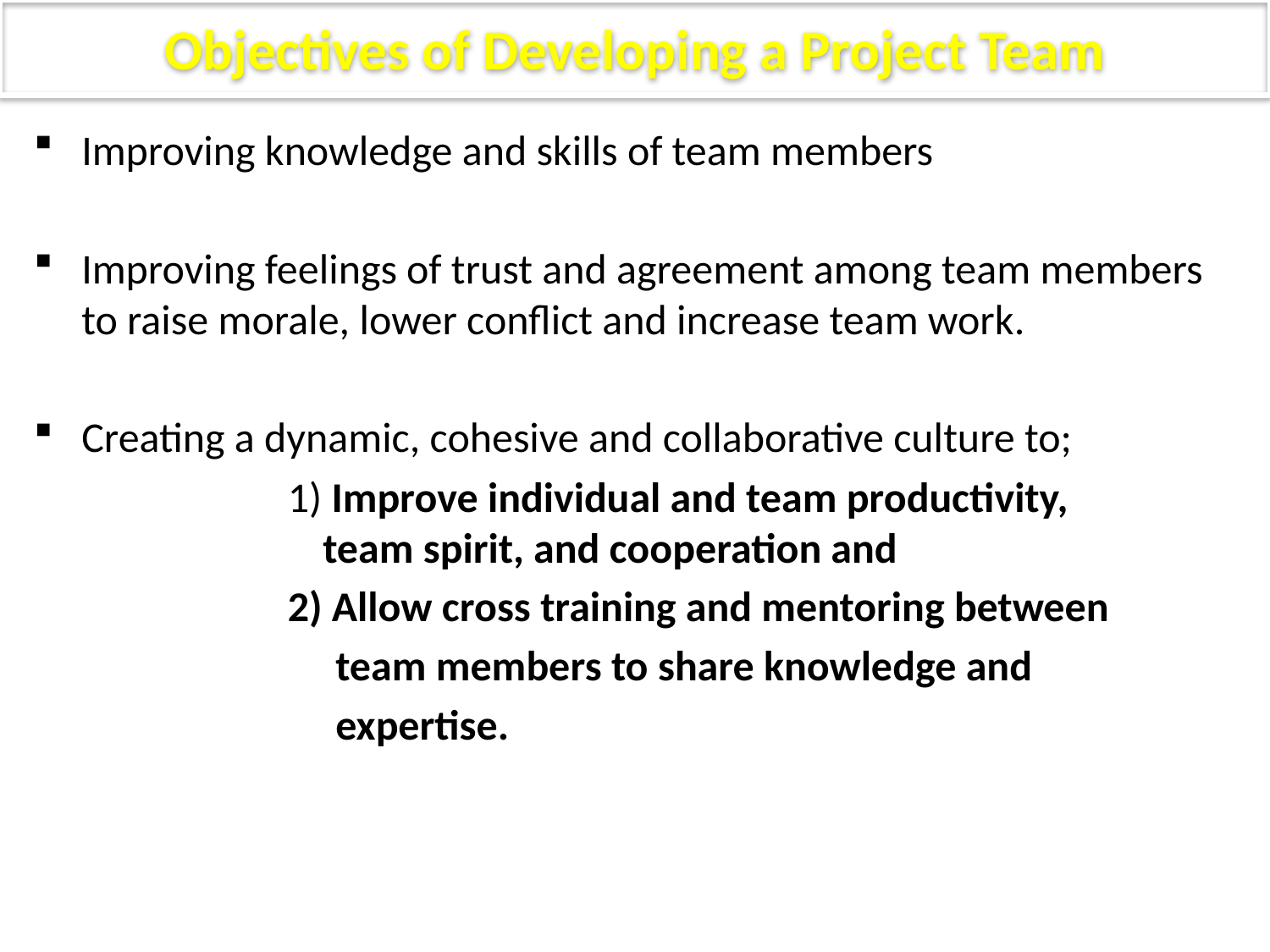

Objectives of Developing a Project Team
Improving knowledge and skills of team members

Improving feelings of trust and agreement among team members to raise morale, lower conflict and increase team work.

Creating a dynamic, cohesive and collaborative culture to;
		1) Improve individual and team productivity, 		                 team spirit, and cooperation and
		2) Allow cross training and mentoring between
		     team members to share knowledge and
		     expertise.